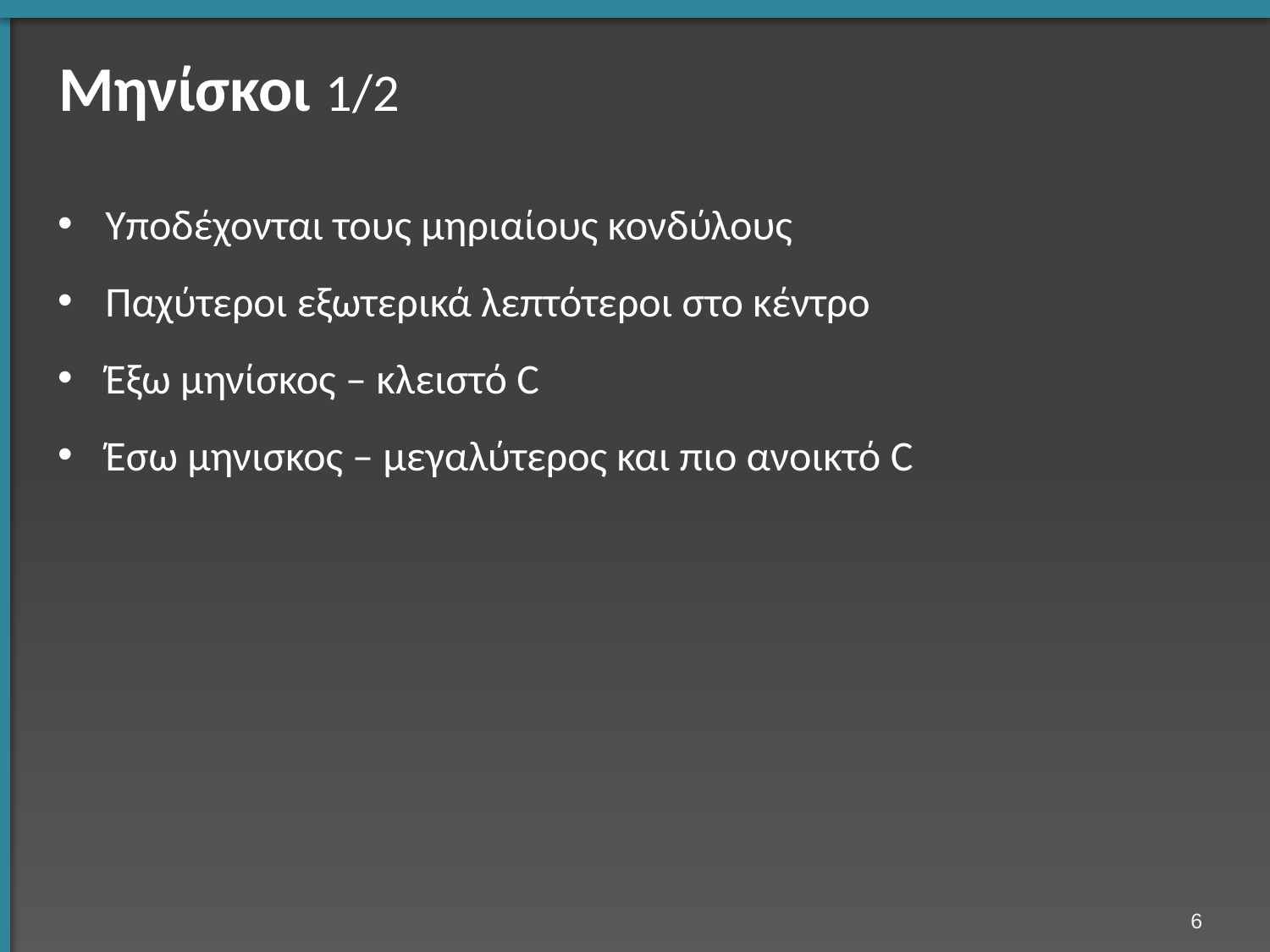

# Μηνίσκοι 1/2
Υποδέχονται τους μηριαίους κονδύλους
Παχύτεροι εξωτερικά λεπτότεροι στο κέντρο
Έξω μηνίσκος – κλειστό C
Έσω μηνισκος – μεγαλύτερος και πιο ανοικτό C
6